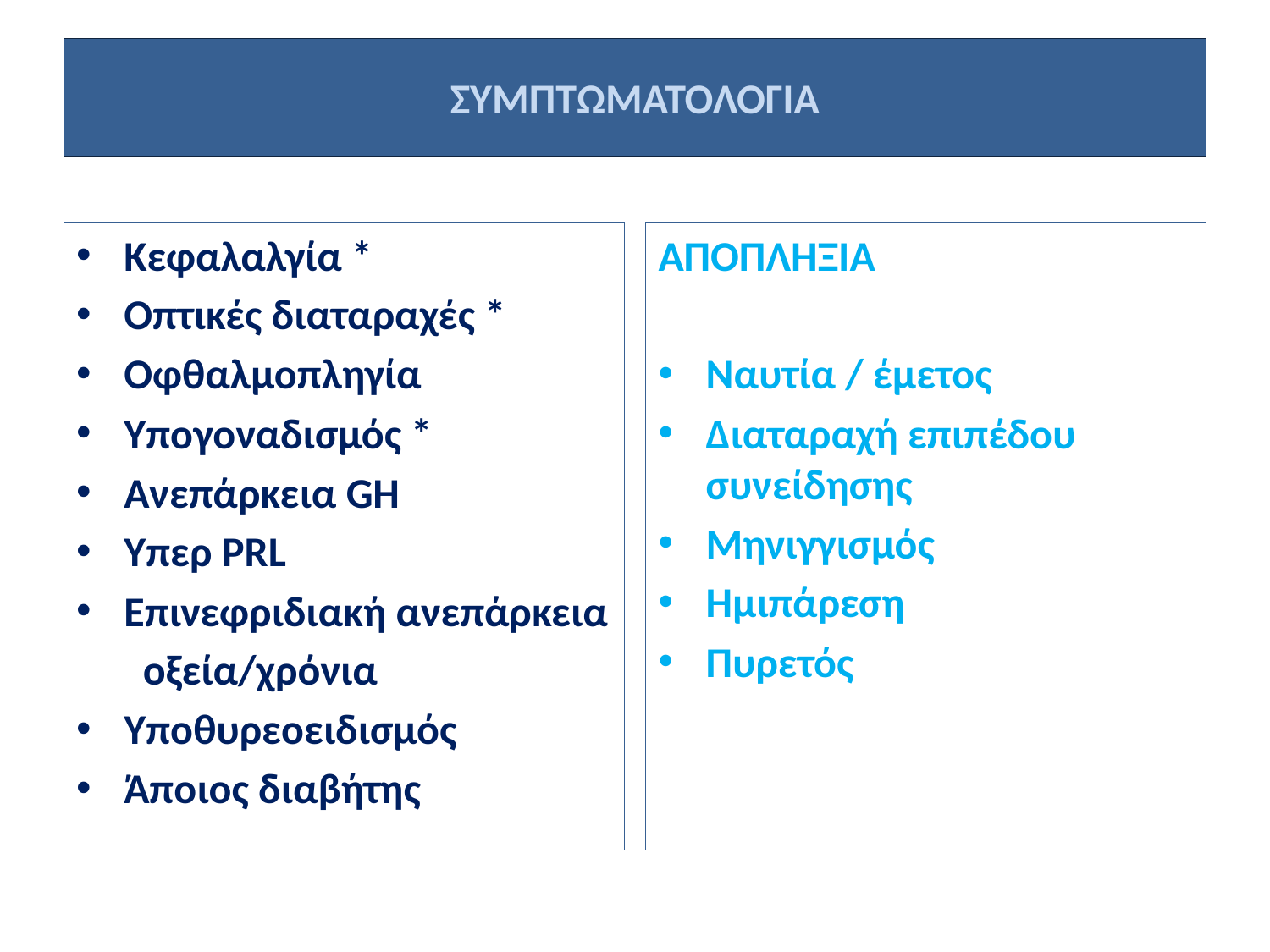

# ΣΥΜΠΤΩΜΑΤΟΛΟΓΙΑ
Κεφαλαλγία *
Οπτικές διαταραχές *
Οφθαλμοπληγία
Υπογοναδισμός *
Ανεπάρκεια GH
Υπερ PRL
Eπινεφριδιακή ανεπάρκεια
       οξεία/χρόνια
Υποθυρεοειδισμός
Άποιος διαβήτης

ΑΠΟΠΛΗΞΙΑ

Ναυτία / έμετος
Διαταραχή επιπέδου συνείδησης
Μηνιγγισμός
Ημιπάρεση
Πυρετός